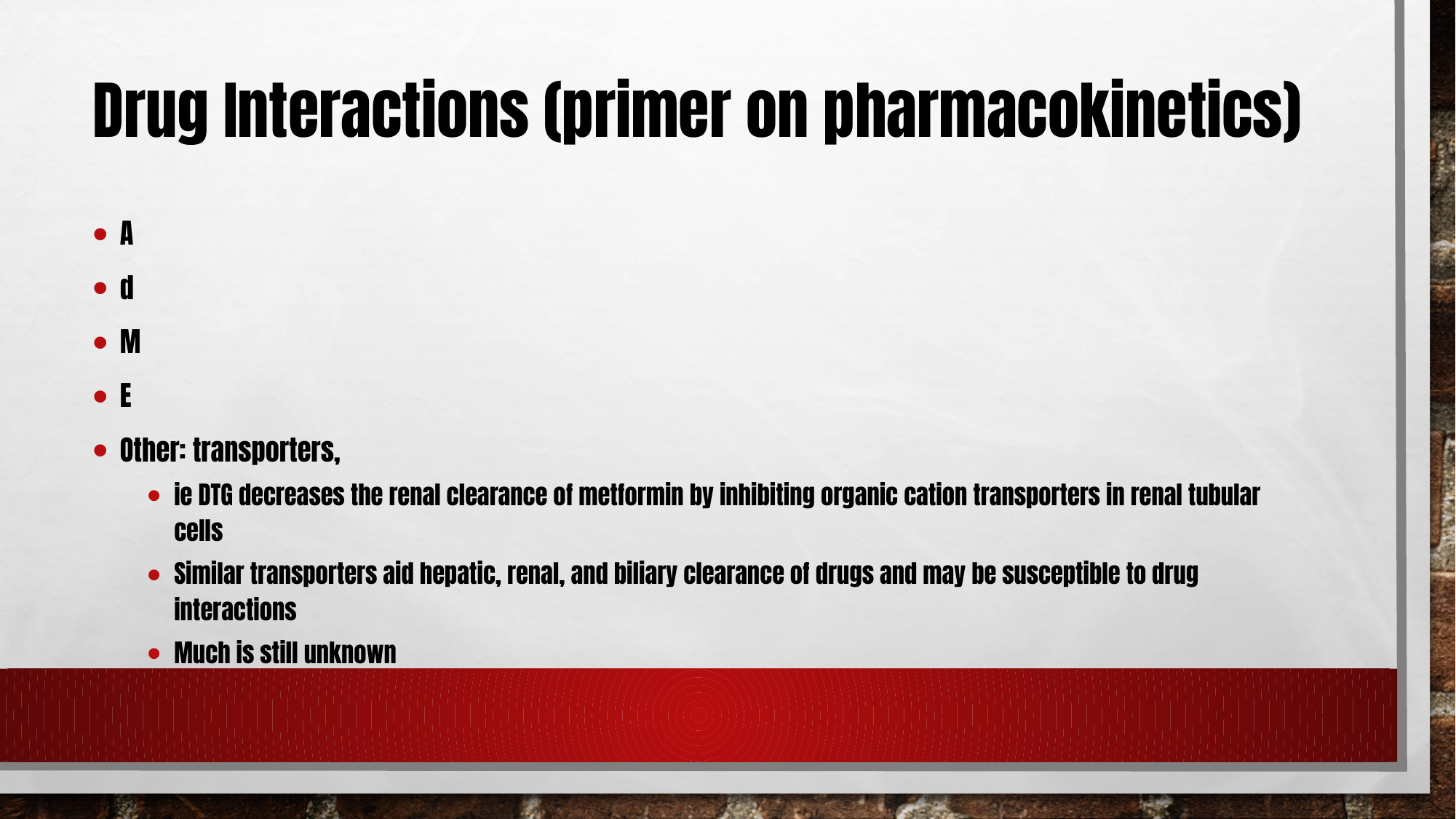

# Drug Interactions (primer on pharmacokinetics)
A
d
M
E
Other: transporters,
ie DTG decreases the renal clearance of metformin by inhibiting organic cation transporters in renal tubular cells
Similar transporters aid hepatic, renal, and biliary clearance of drugs and may be susceptible to drug interactions
Much is still unknown